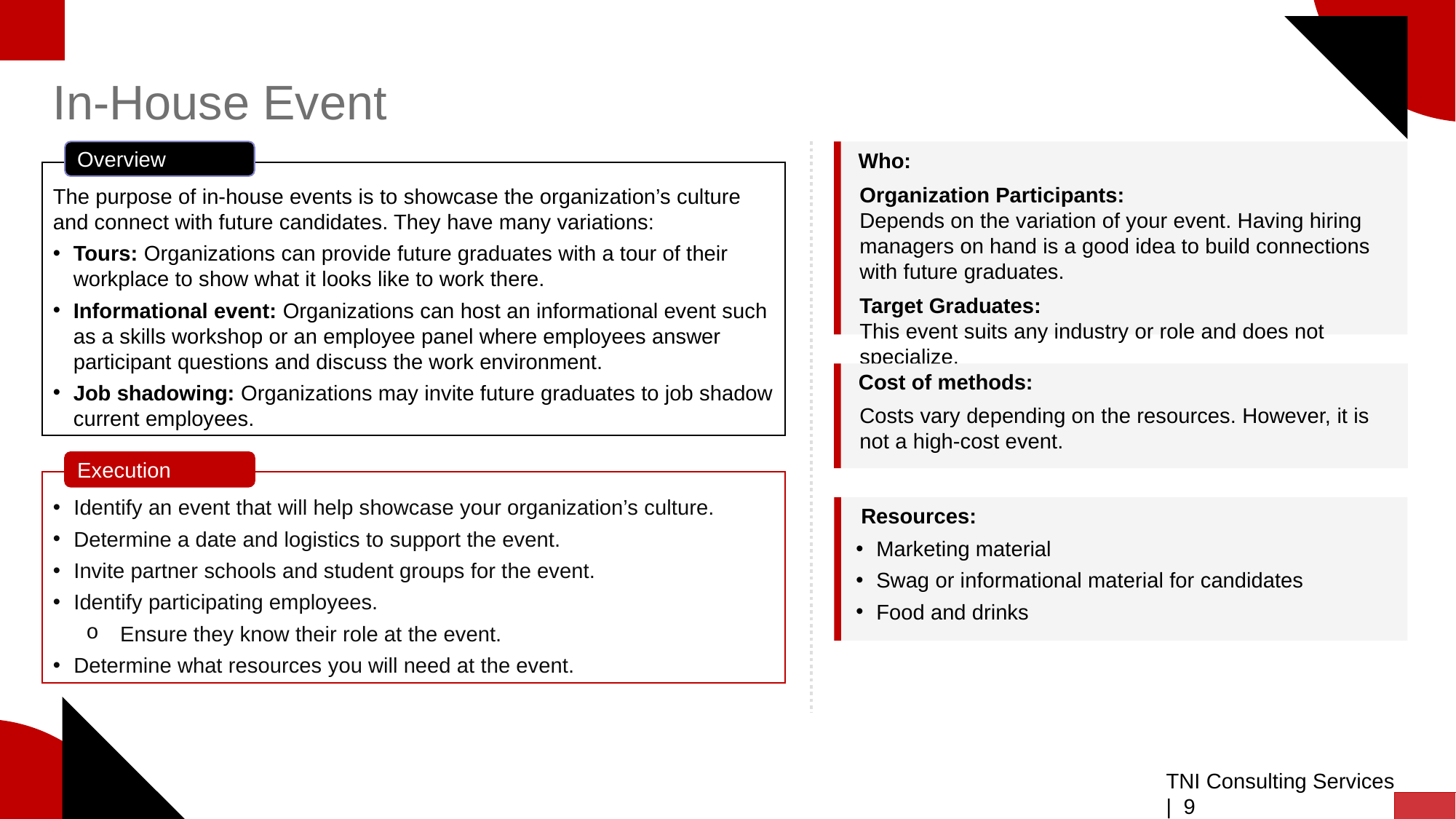

In-House Event
Overview
The purpose of in-house events is to showcase the organization’s culture and connect with future candidates. They have many variations:
Tours: Organizations can provide future graduates with a tour of their workplace to show what it looks like to work there.
Informational event: Organizations can host an informational event such as a skills workshop or an employee panel where employees answer participant questions and discuss the work environment.
Job shadowing: Organizations may invite future graduates to job shadow current employees.

Who:
Organization Participants:
Depends on the variation of your event. Having hiring managers on hand is a good idea to build connections with future graduates.
Target Graduates:
This event suits any industry or role and does not specialize.

Cost of methods:

Costs vary depending on the resources. However, it is not a high-cost event.
Execution
Identify an event that will help showcase your organization’s culture.
Determine a date and logistics to support the event.
Invite partner schools and student groups for the event.
Identify participating employees.
Ensure they know their role at the event.
Determine what resources you will need at the event.
Resources:

Marketing material
Swag or informational material for candidates
Food and drinks

TNI Consulting Services  |  9